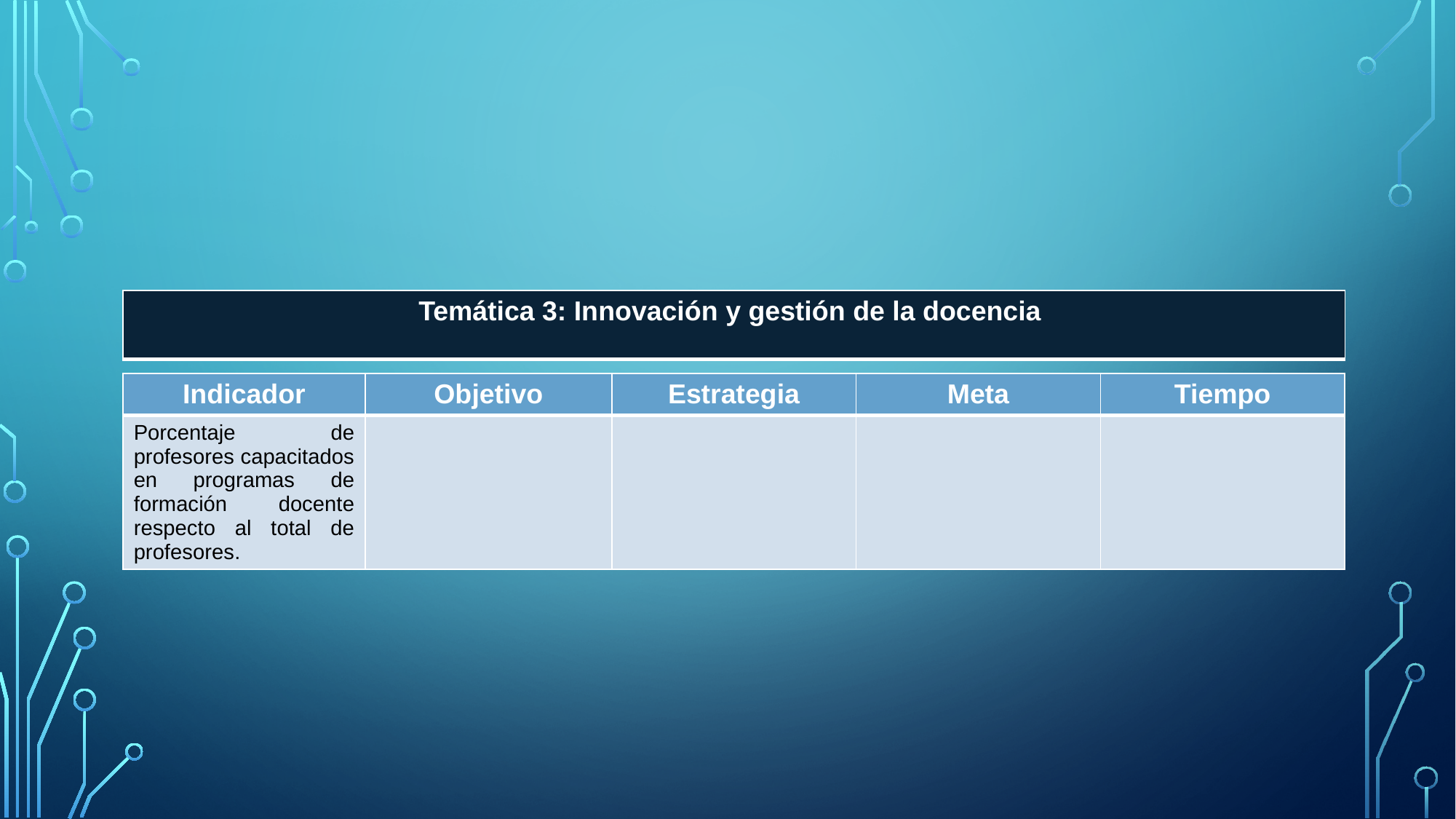

| Temática 3: Innovación y gestión de la docencia |
| --- |
| Indicador | Objetivo | Estrategia | Meta | Tiempo |
| --- | --- | --- | --- | --- |
| Porcentaje de profesores capacitados en programas de formación docente respecto al total de profesores. |  |  |  |  |